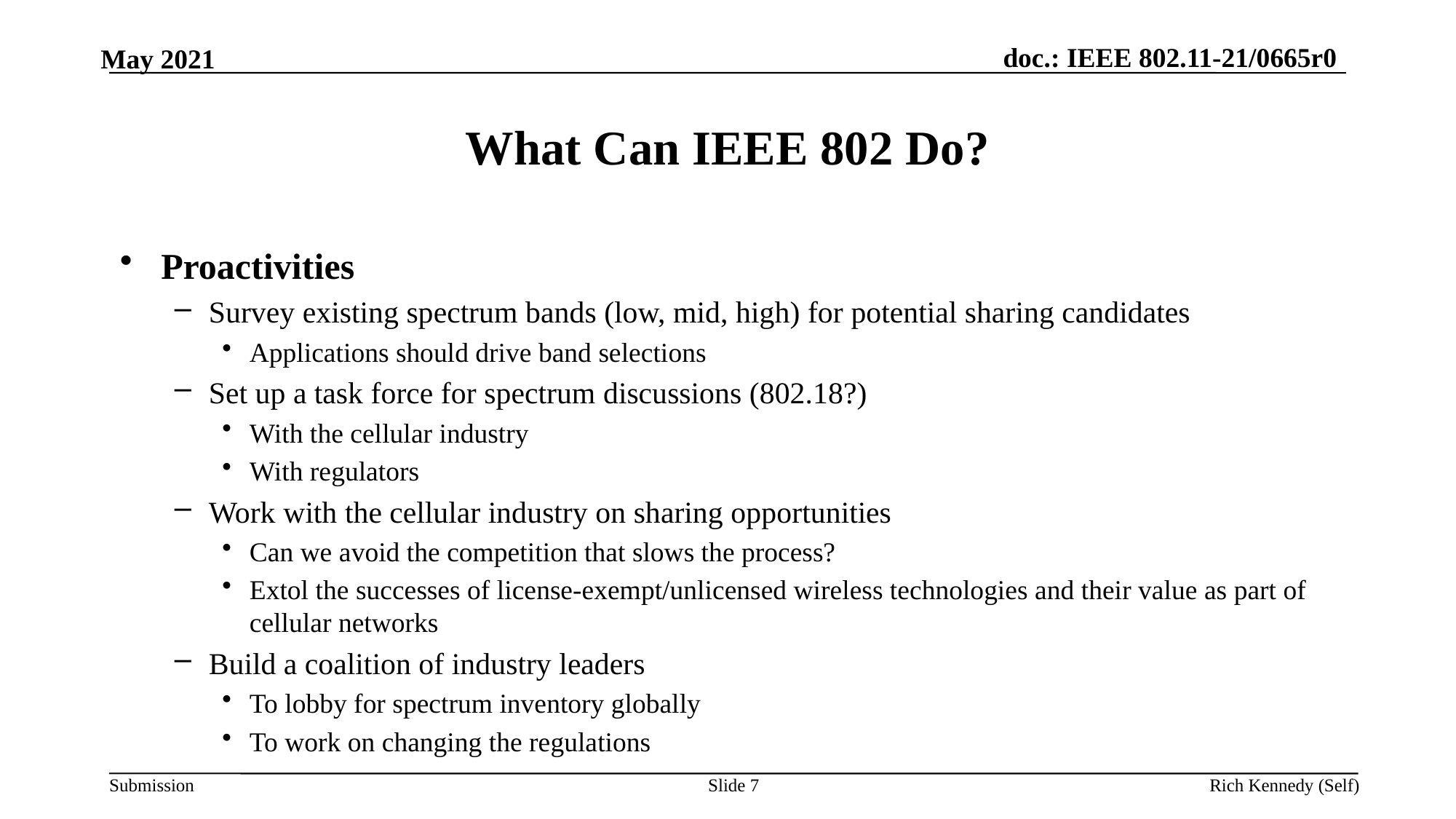

May 2021
# What Can IEEE 802 Do?
Proactivities
Survey existing spectrum bands (low, mid, high) for potential sharing candidates
Applications should drive band selections
Set up a task force for spectrum discussions (802.18?)
With the cellular industry
With regulators
Work with the cellular industry on sharing opportunities
Can we avoid the competition that slows the process?
Extol the successes of license-exempt/unlicensed wireless technologies and their value as part of cellular networks
Build a coalition of industry leaders
To lobby for spectrum inventory globally
To work on changing the regulations

Slide 7
Rich Kennedy (Self)